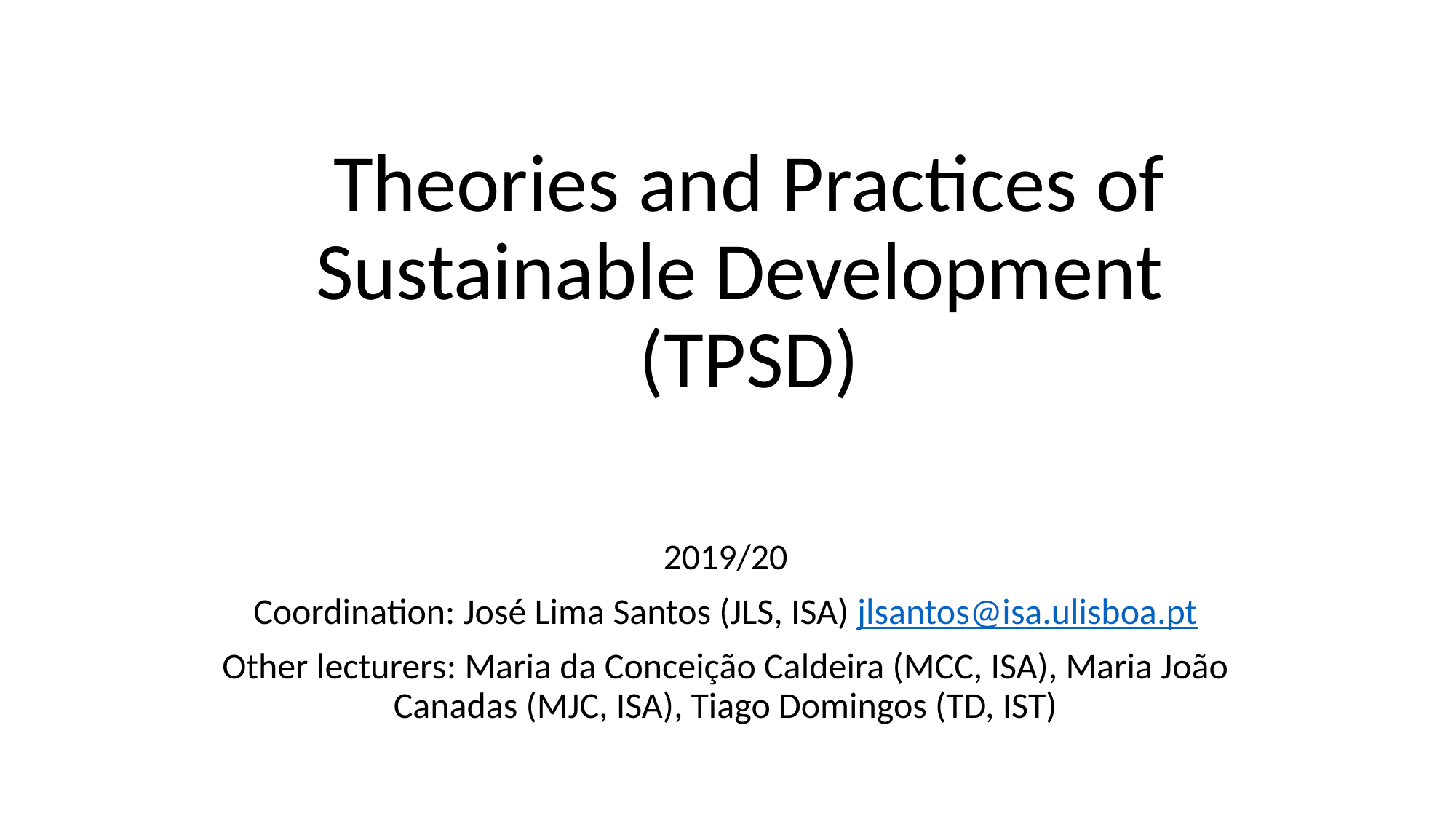

# Theories and Practices of Sustainable Development (TPSD)

2019/20
Coordination: José Lima Santos (JLS, ISA) jlsantos@isa.ulisboa.pt
Other lecturers: Maria da Conceição Caldeira (MCC, ISA), Maria João Canadas (MJC, ISA), Tiago Domingos (TD, IST)